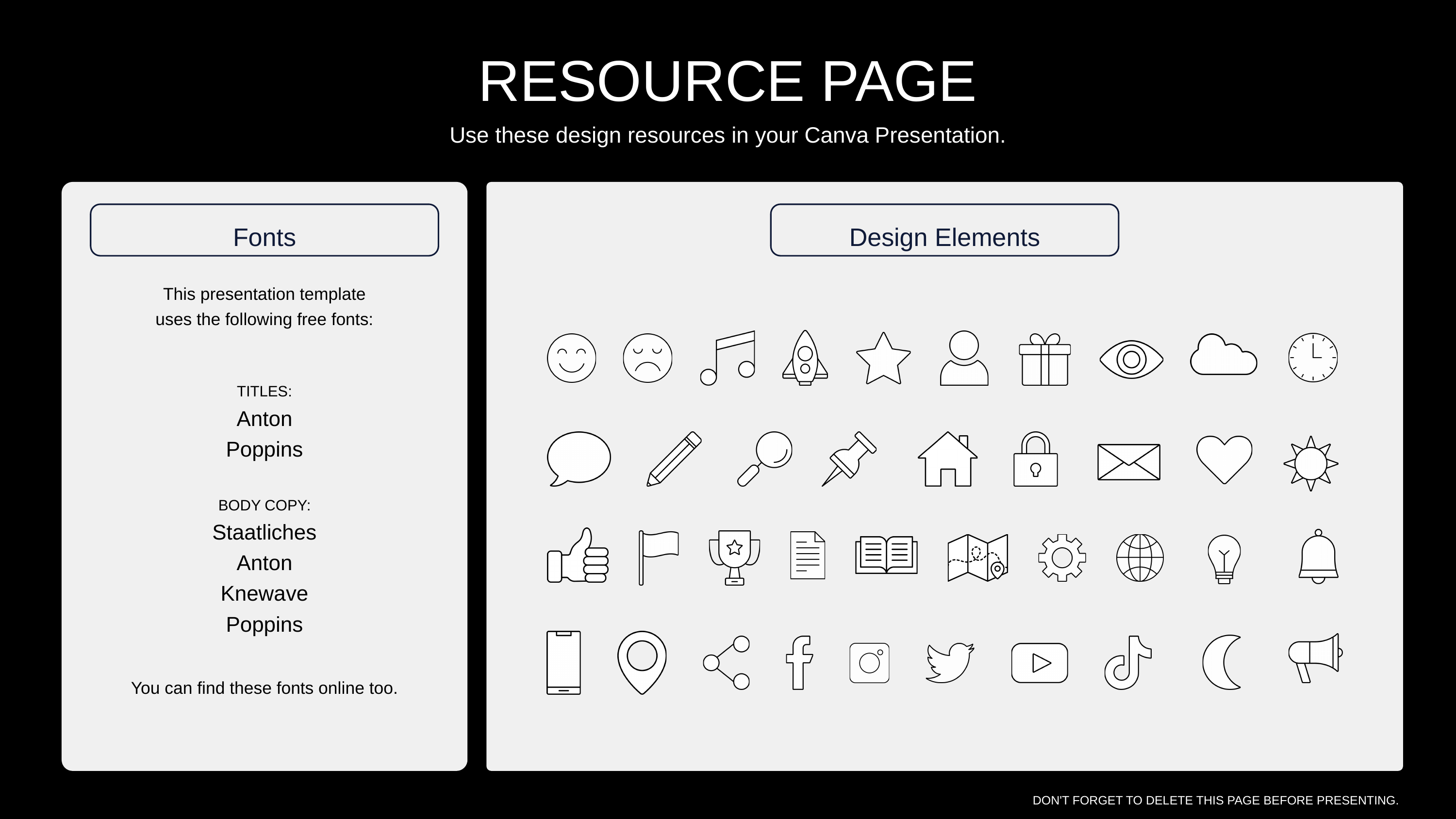

RESOURCE PAGE
Use these design resources in your Canva Presentation.

Fonts
Design Elements
This presentation template
uses the following free fonts:

TITLES:
Anton
Poppins

BODY COPY:
Staatliches
Anton
Knewave
Poppins
You can find these fonts online too.
DON'T FORGET TO DELETE THIS PAGE BEFORE PRESENTING.